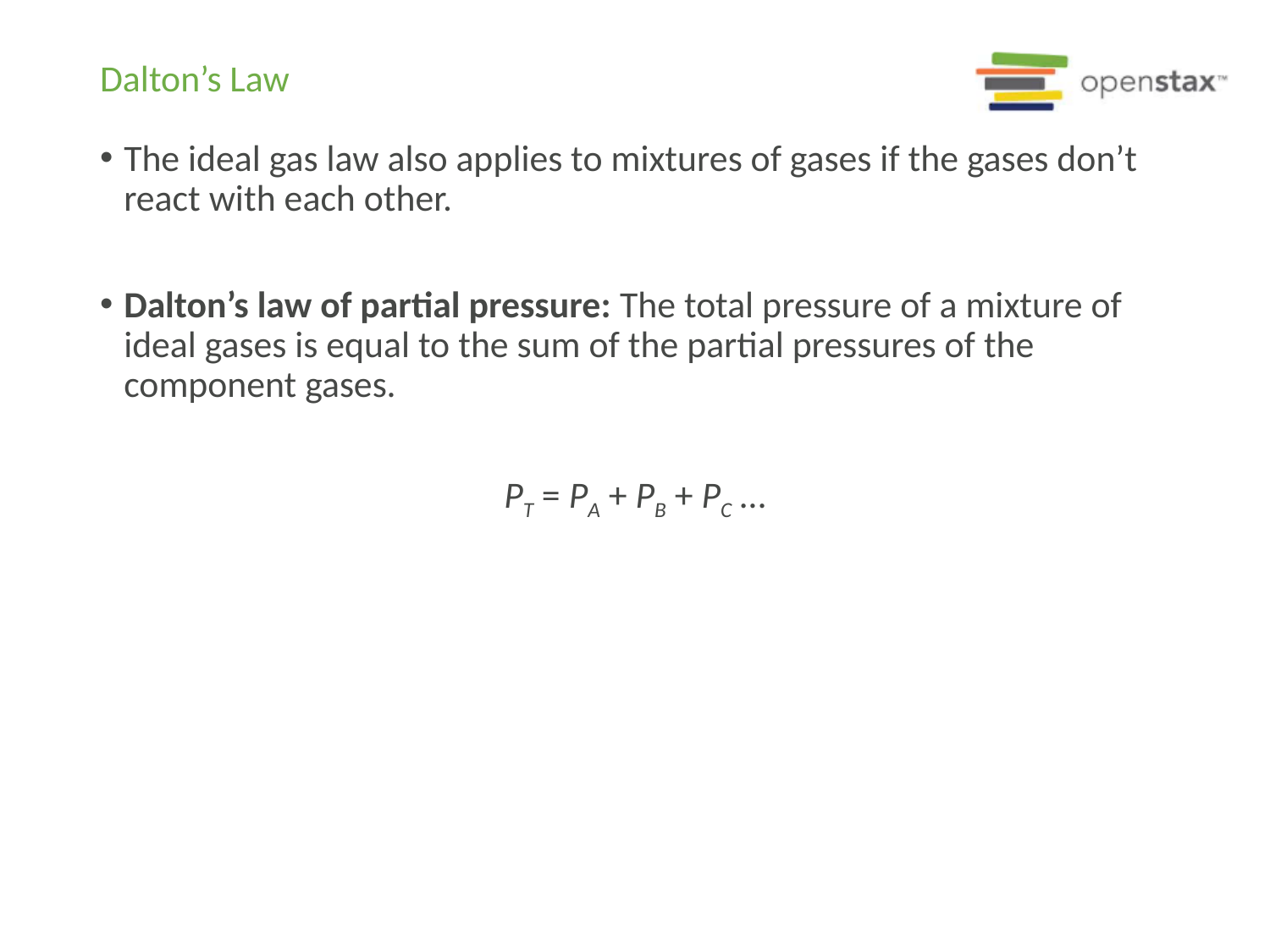

# Dalton’s Law
The ideal gas law also applies to mixtures of gases if the gases don’t react with each other.

Dalton’s law of partial pressure: The total pressure of a mixture of ideal gases is equal to the sum of the partial pressures of the component gases.

PT = PA + PB + PC …